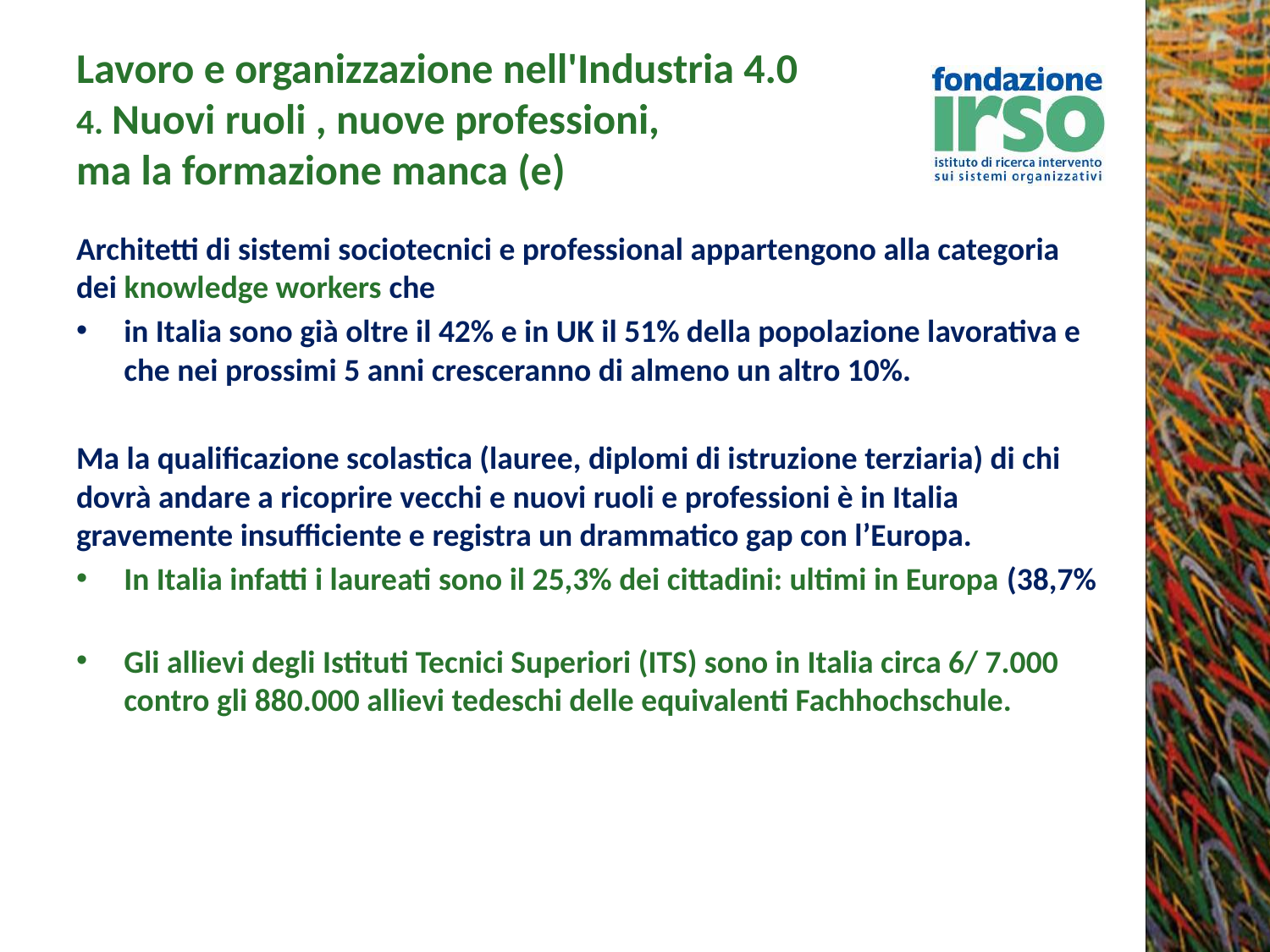

# Lavoro e organizzazione nell'Industria 4.0 4. Nuovi ruoli , nuove professioni, ma la formazione manca (e)
Architetti di sistemi sociotecnici e professional appartengono alla categoria dei knowledge workers che
in Italia sono già oltre il 42% e in UK il 51% della popolazione lavorativa e che nei prossimi 5 anni cresceranno di almeno un altro 10%.

Ma la qualificazione scolastica (lauree, diplomi di istruzione terziaria) di chi dovrà andare a ricoprire vecchi e nuovi ruoli e professioni è in Italia gravemente insufficiente e registra un drammatico gap con l’Europa.
In Italia infatti i laureati sono il 25,3% dei cittadini: ultimi in Europa (38,7%
Gli allievi degli Istituti Tecnici Superiori (ITS) sono in Italia circa 6/ 7.000 contro gli 880.000 allievi tedeschi delle equivalenti Fachhochschule.